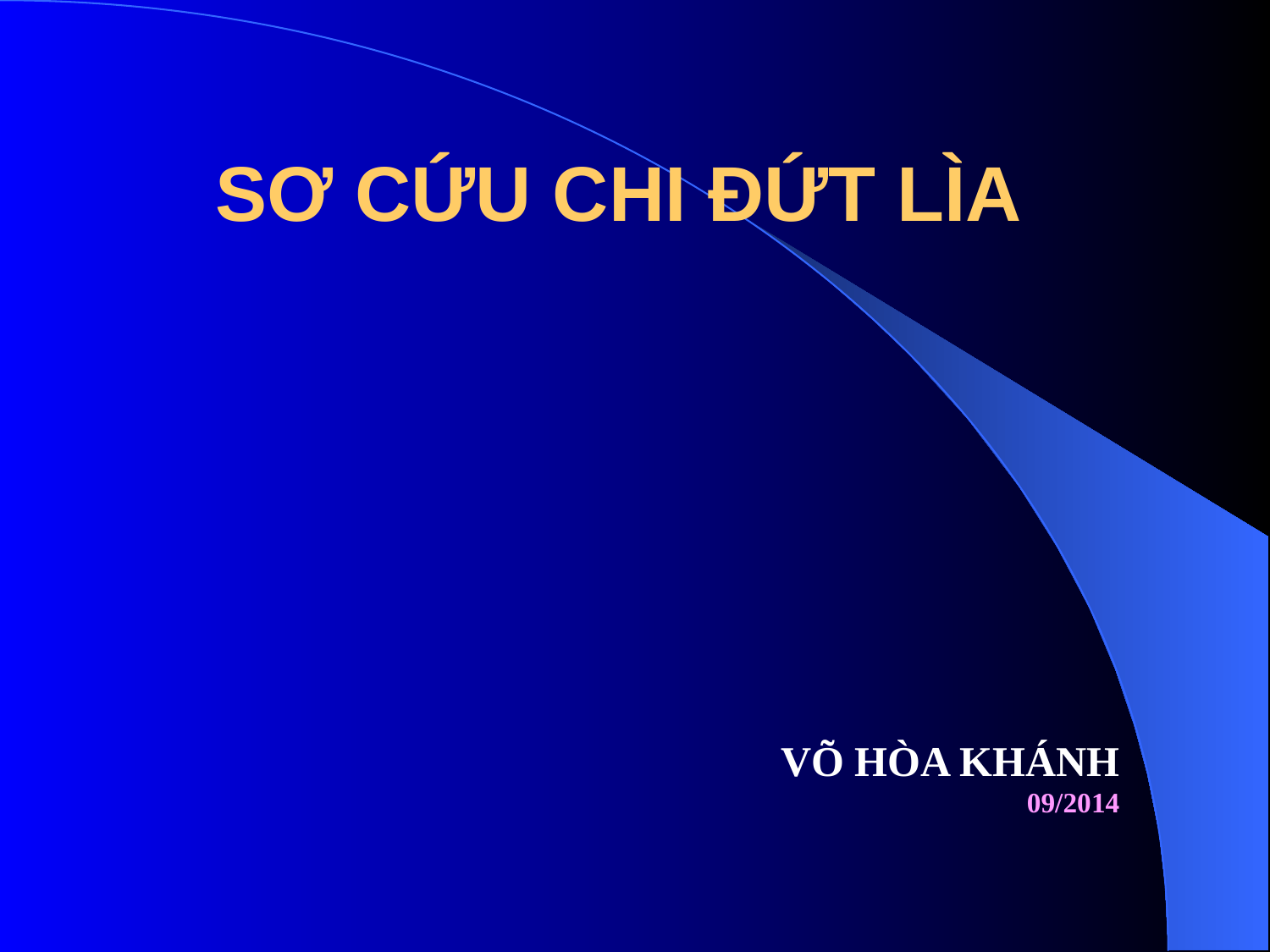

SƠ CỨU CHI ĐỨT LÌA

VÕ HÒA KHÁNH
09/2014